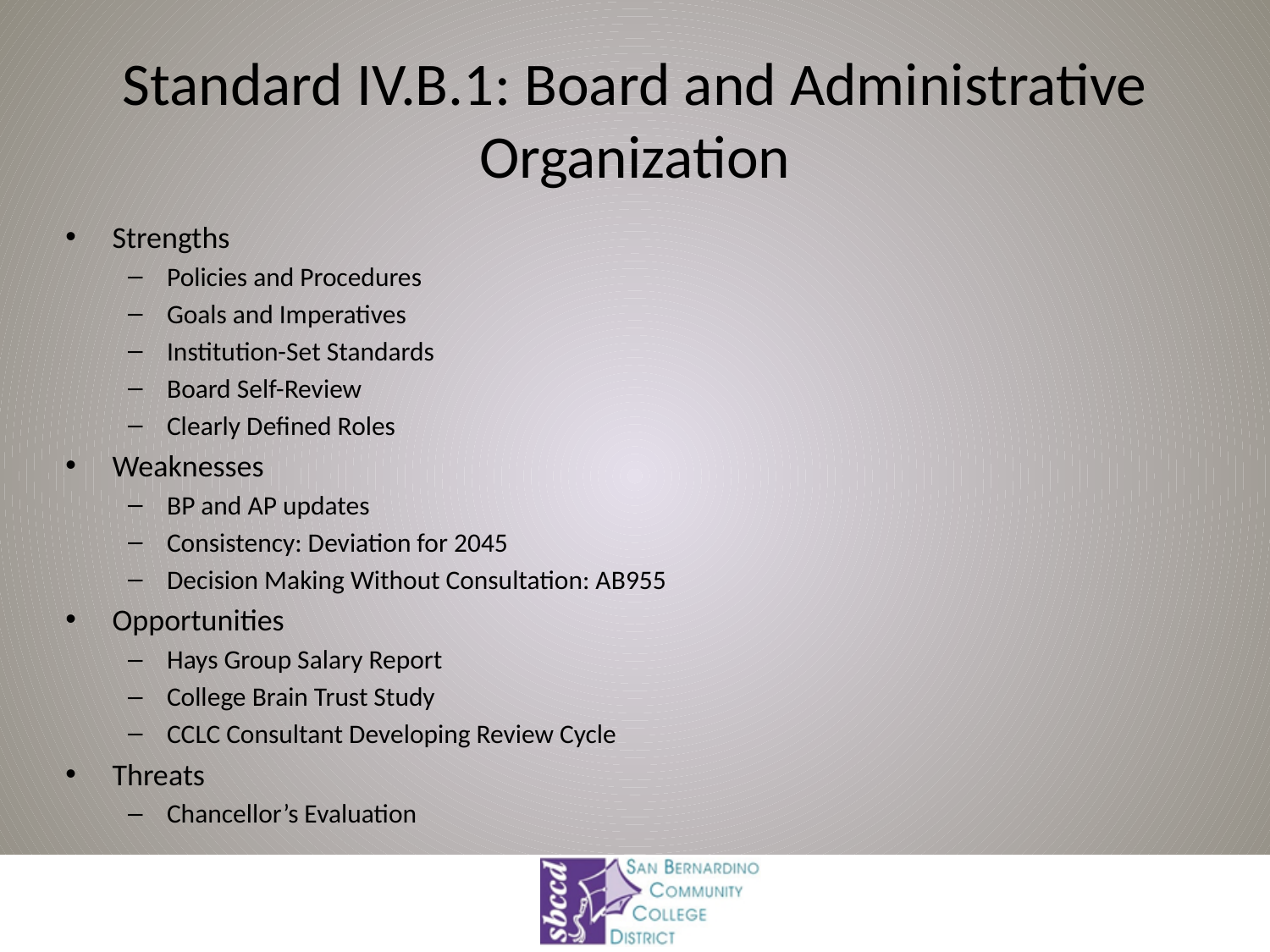

# Standard IV.B.1: Board and Administrative Organization
Strengths
Policies and Procedures
Goals and Imperatives
Institution-Set Standards
Board Self-Review
Clearly Defined Roles
Weaknesses
BP and AP updates
Consistency: Deviation for 2045
Decision Making Without Consultation: AB955
Opportunities
Hays Group Salary Report
College Brain Trust Study
CCLC Consultant Developing Review Cycle
Threats
Chancellor’s Evaluation